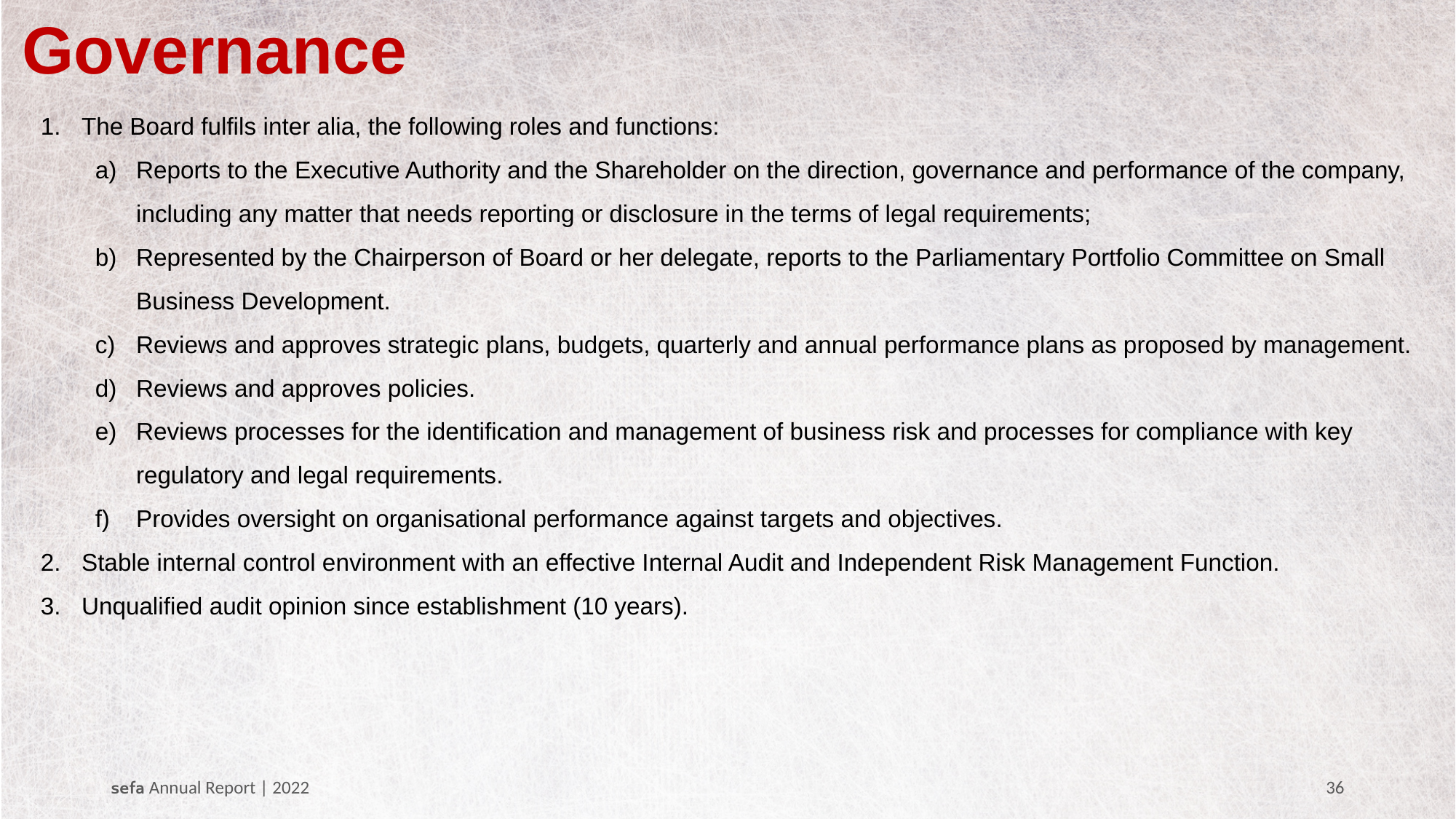

# Governance
The Board fulfils inter alia, the following roles and functions:
Reports to the Executive Authority and the Shareholder on the direction, governance and performance of the company, including any matter that needs reporting or disclosure in the terms of legal requirements;
Represented by the Chairperson of Board or her delegate, reports to the Parliamentary Portfolio Committee on Small Business Development.
Reviews and approves strategic plans, budgets, quarterly and annual performance plans as proposed by management.
Reviews and approves policies.
Reviews processes for the identification and management of business risk and processes for compliance with key regulatory and legal requirements.
Provides oversight on organisational performance against targets and objectives.
Stable internal control environment with an effective Internal Audit and Independent Risk Management Function.
Unqualified audit opinion since establishment (10 years).
sefa Annual Report | 2022
36